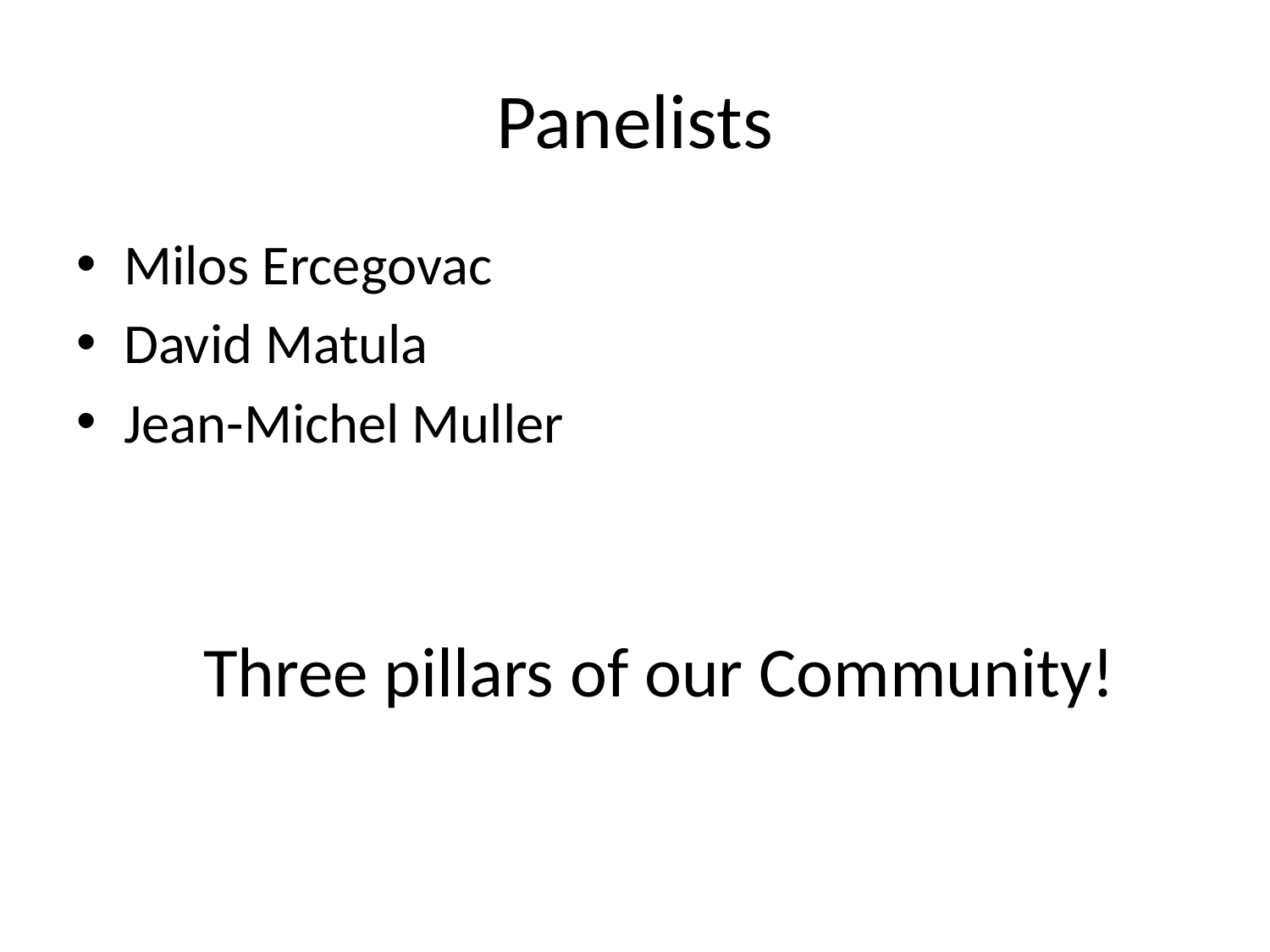

# Panelists
Milos Ercegovac
David Matula
Jean-Michel Muller

	Three pillars of our Community!